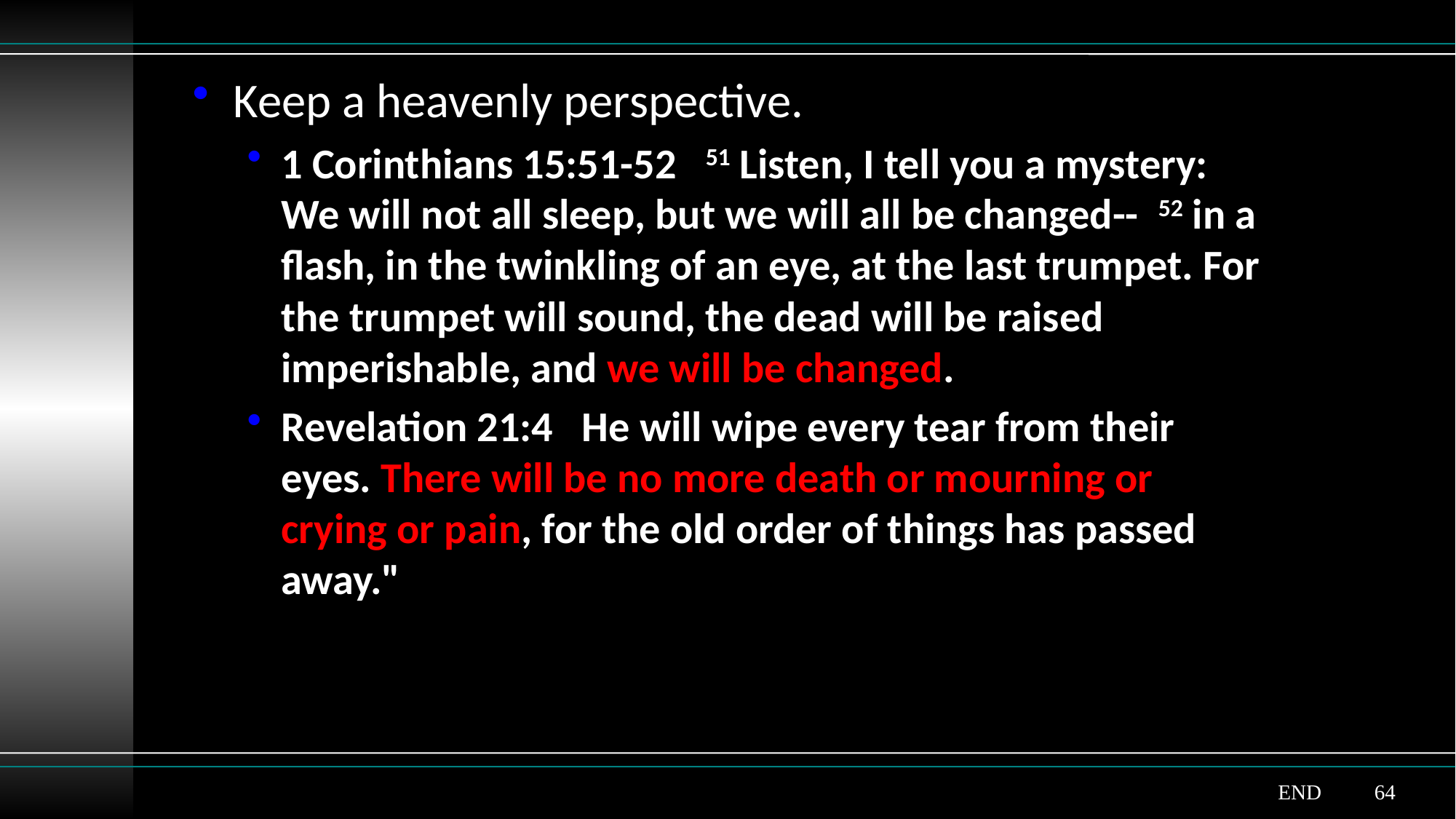

Keep a heavenly perspective.
1 Corinthians 15:51-52   51 Listen, I tell you a mystery: We will not all sleep, but we will all be changed--  52 in a flash, in the twinkling of an eye, at the last trumpet. For the trumpet will sound, the dead will be raised imperishable, and we will be changed.
Revelation 21:4   He will wipe every tear from their eyes. There will be no more death or mourning or crying or pain, for the old order of things has passed away."
END          64